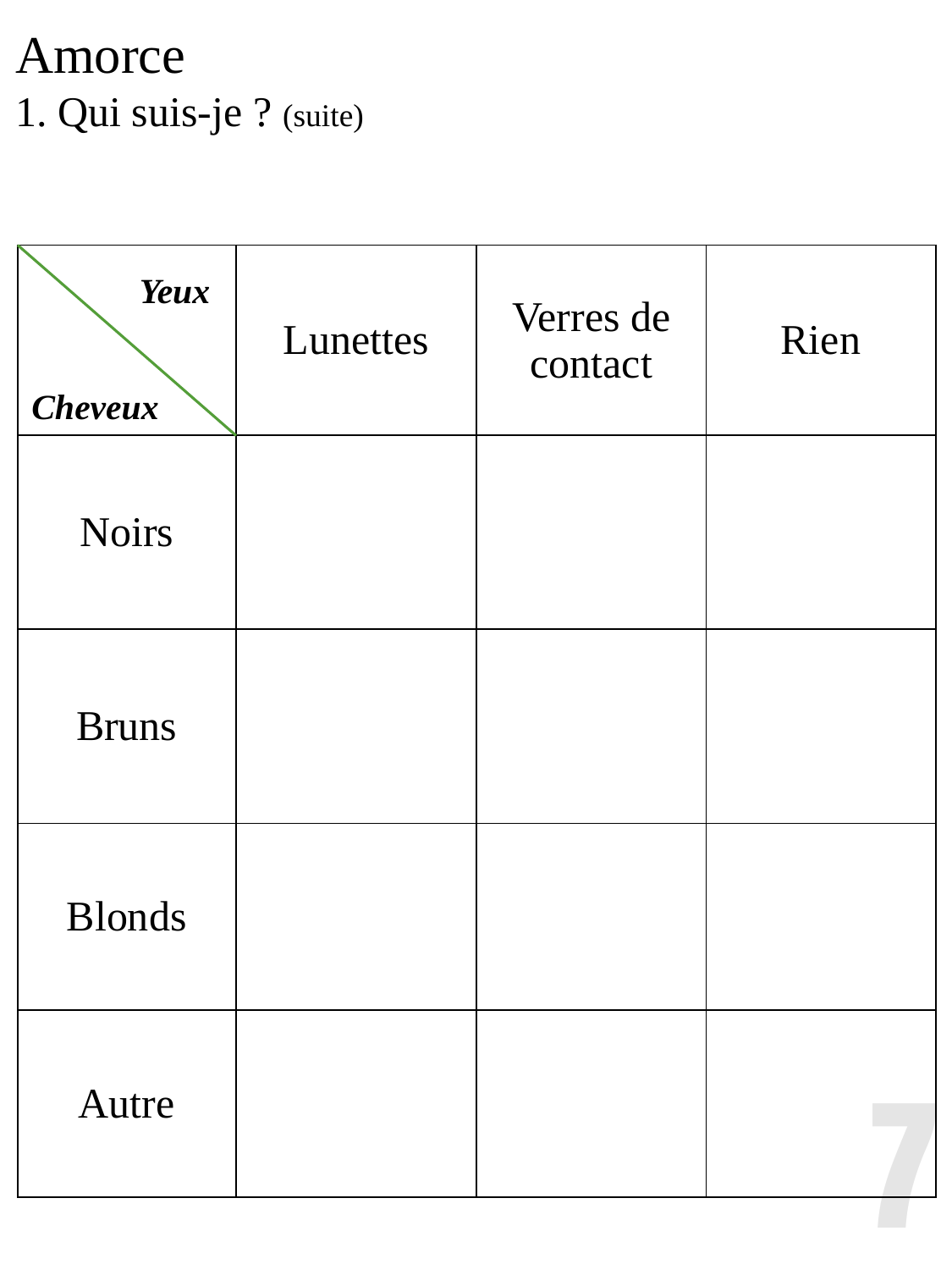

Amorce
1. Qui suis-je ? (suite)
|  | Lunettes | Verres de contact | Rien |
| --- | --- | --- | --- |
| Noirs |  |  |  |
| Bruns |  |  |  |
| Blonds |  |  |  |
| Autre |  |  |  |
Yeux
Cheveux
7